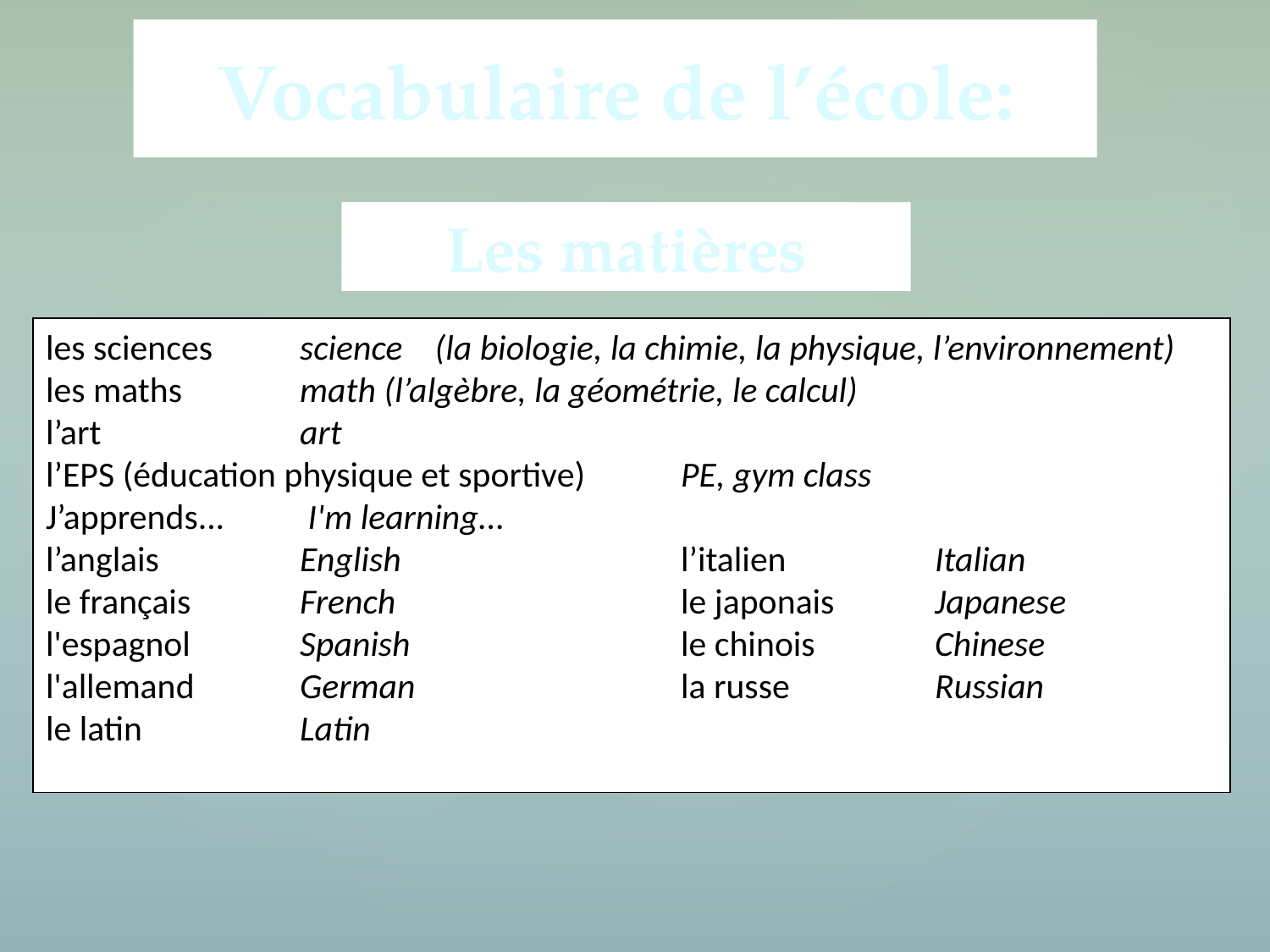

Vocabulaire de l’école:
Les matières
les sciences 	science	 (la biologie, la chimie, la physique, l’environnement)
les maths 	math (l’algèbre, la géométrie, le calcul)
l’art 		art
l’EPS (éducation physique et sportive) 	PE, gym class
J’apprends...	 I'm learning...
l’anglais 		English			l’italien		Italian
le français	French			le japonais	Japanese
l'espagnol 	Spanish			le chinois	Chinese
l'allemand	German			la russe		Russian
le latin 		Latin